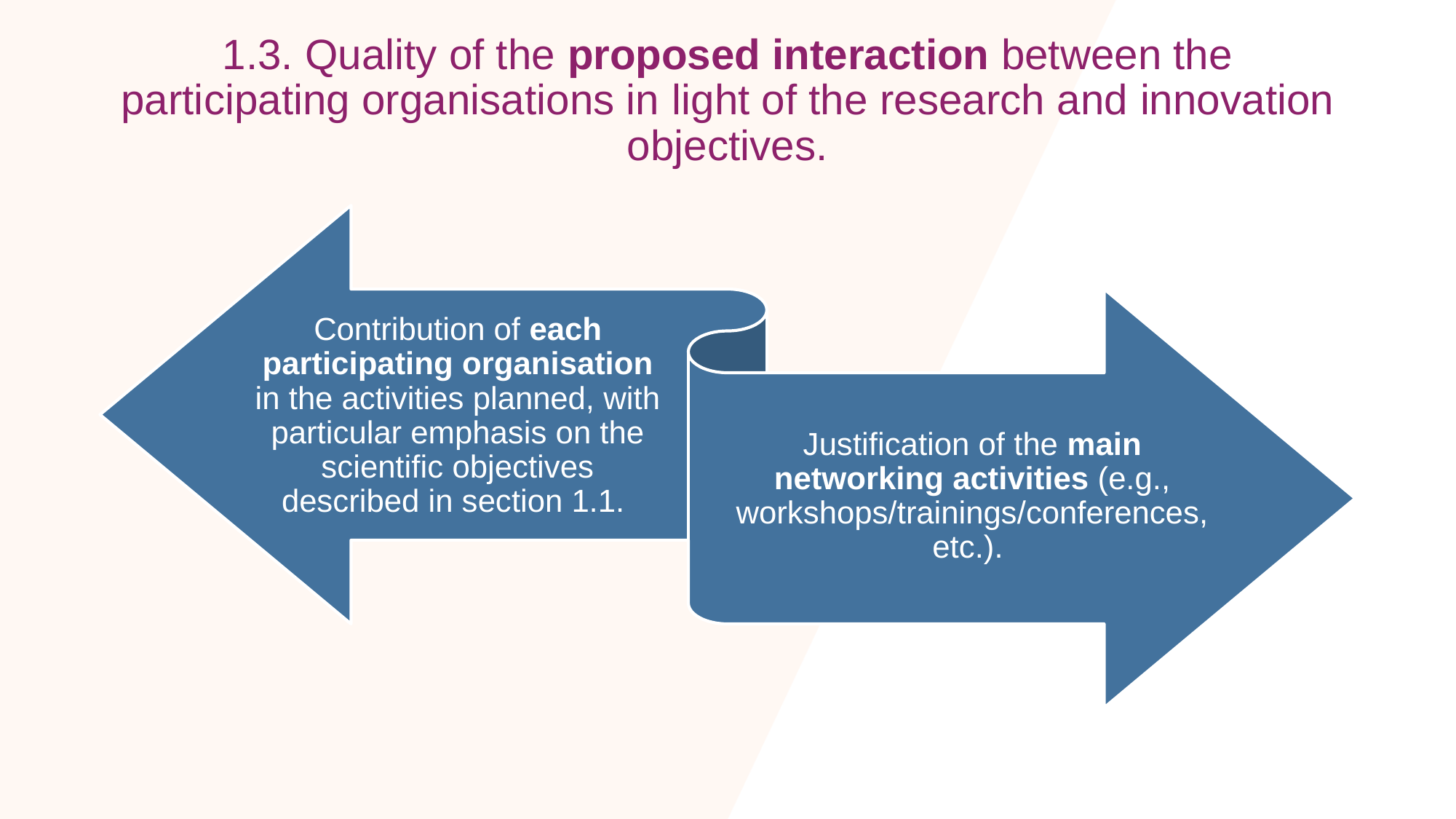

# 1.3. Quality of the proposed interaction between the participating organisations in light of the research and innovation objectives.
Contribution of each participating organisation in the activities planned, with particular emphasis on the scientific objectives described in section 1.1.
Justification of the main networking activities (e.g., workshops/trainings/conferences, etc.).